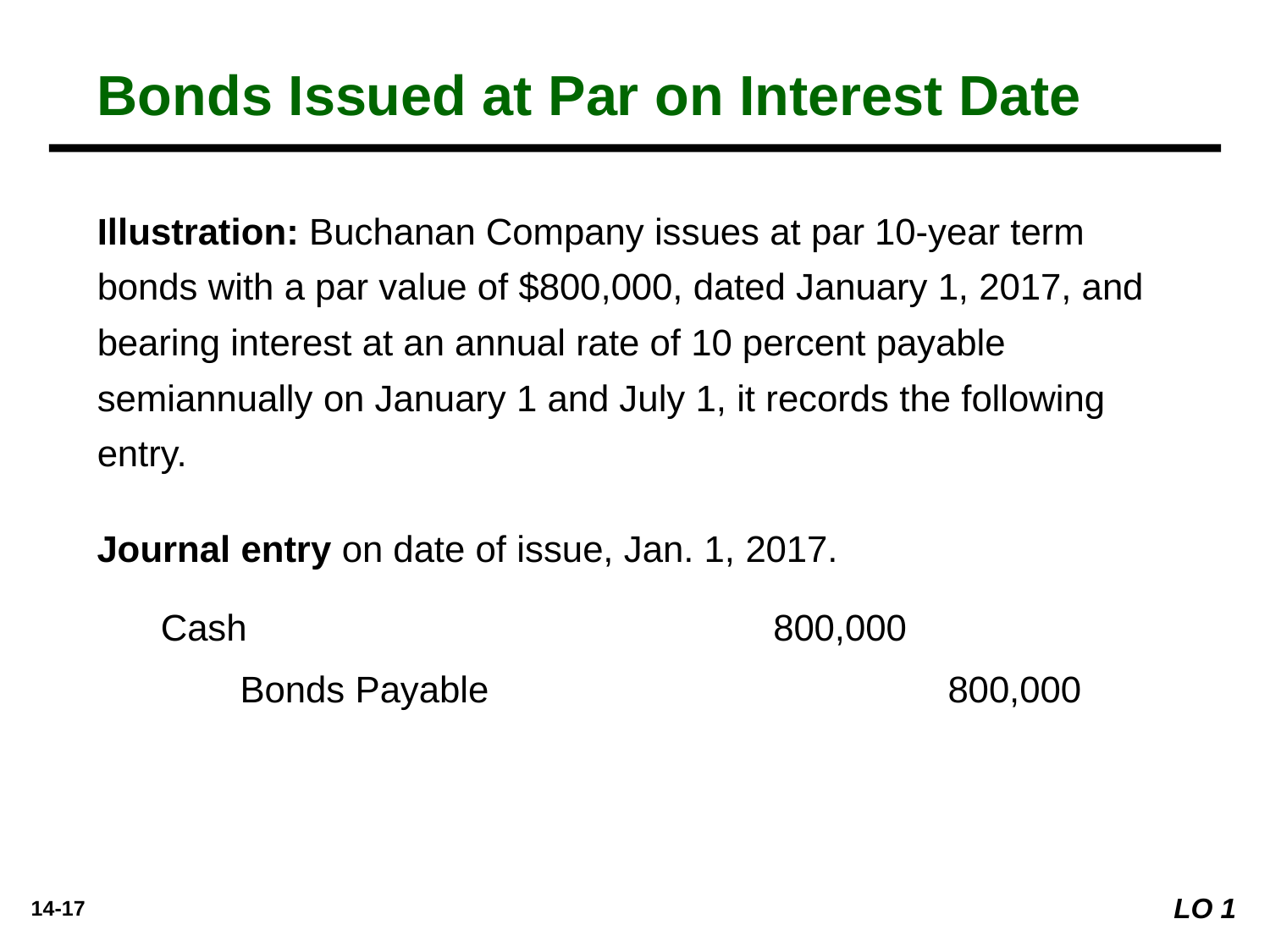

Bonds Issued at Par on Interest Date

Illustration: Buchanan Company issues at par 10-year term bonds with a par value of $800,000, dated January 1, 2017, and bearing interest at an annual rate of 10 percent payable semiannually on January 1 and July 1, it records the following entry.
Journal entry on date of issue, Jan. 1, 2017.
	Cash  	800,000
		Bonds Payable		800,000
LO 1